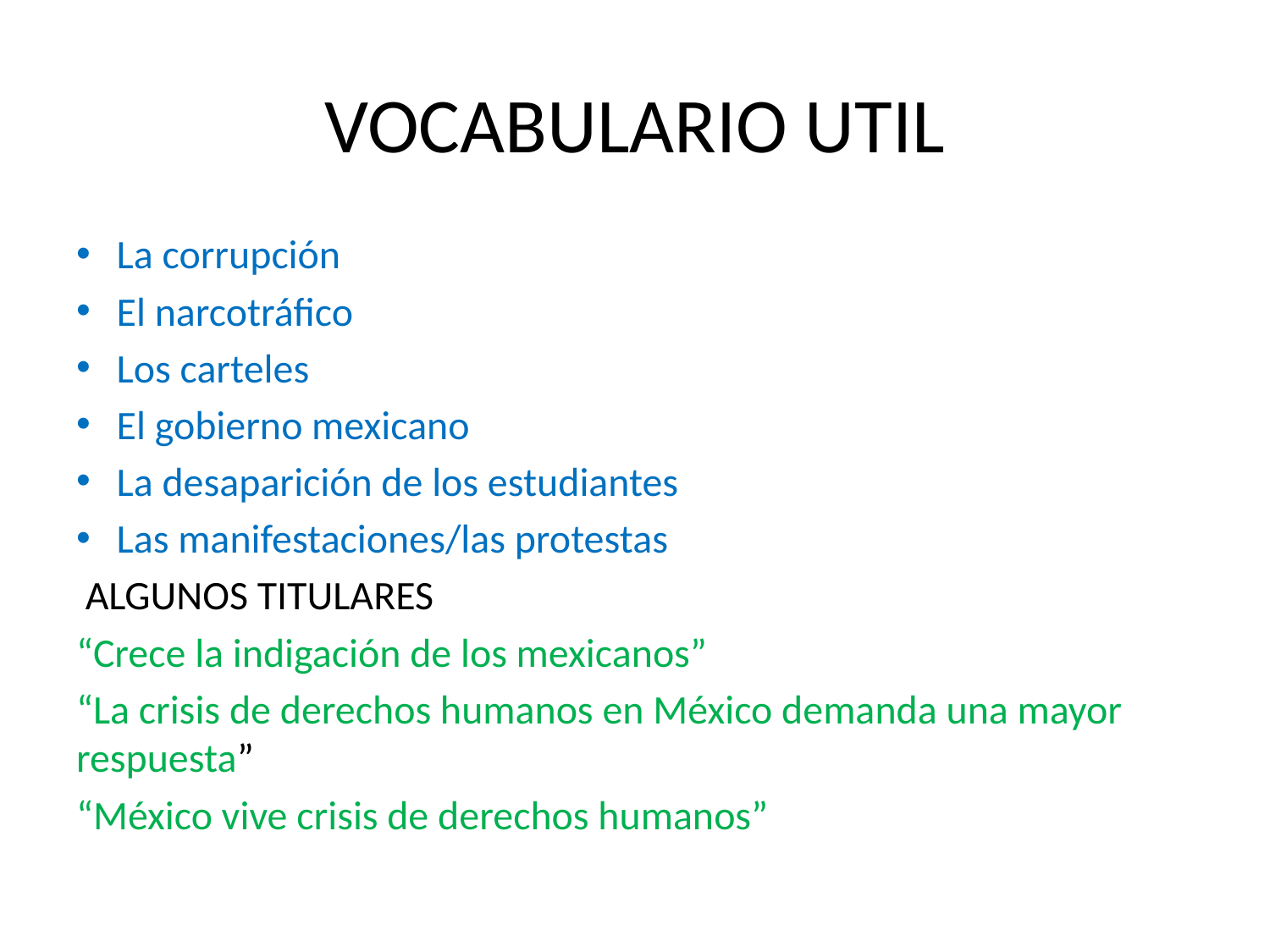

# VOCABULARIO UTIL
La corrupción
El narcotráfico
Los carteles
El gobierno mexicano
La desaparición de los estudiantes
Las manifestaciones/las protestas
 ALGUNOS TITULARES
“Crece la indigación de los mexicanos”
“La crisis de derechos humanos en México demanda una mayor respuesta”
“México vive crisis de derechos humanos”